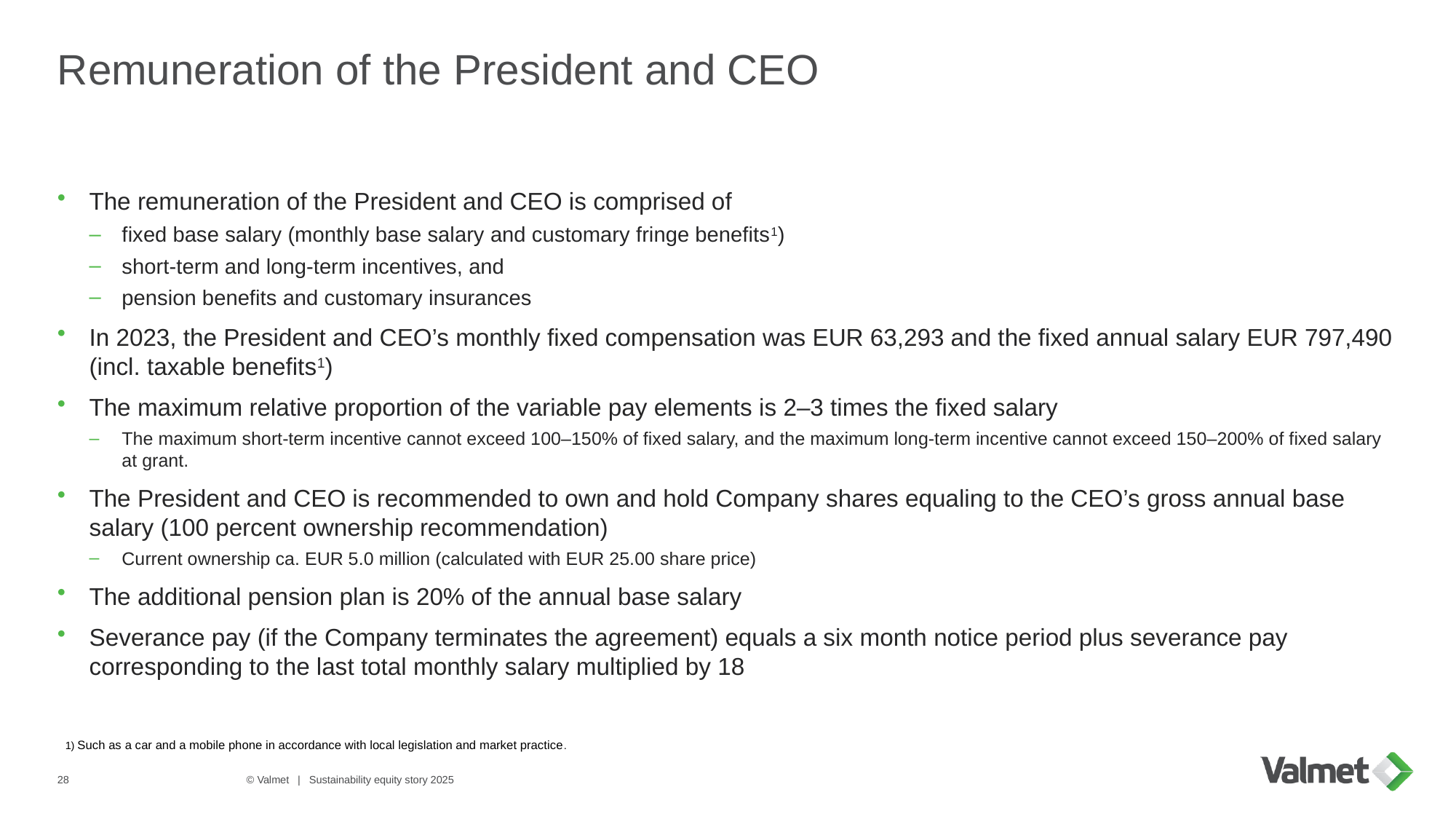

# Remuneration of the President and CEO
The remuneration of the President and CEO is comprised of
fixed base salary (monthly base salary and customary fringe benefits1)
short-term and long-term incentives, and
pension benefits and customary insurances
In 2023, the President and CEO’s monthly fixed compensation was EUR 63,293 and the fixed annual salary EUR 797,490 (incl. taxable benefits1)
The maximum relative proportion of the variable pay elements is 2–3 times the fixed salary
The maximum short-term incentive cannot exceed 100–150% of fixed salary, and the maximum long-term incentive cannot exceed 150–200% of fixed salary at grant.
The President and CEO is recommended to own and hold Company shares equaling to the CEO’s gross annual base salary (100 percent ownership recommendation)
Current ownership ca. EUR 5.0 million (calculated with EUR 25.00 share price)
The additional pension plan is 20% of the annual base salary
Severance pay (if the Company terminates the agreement) equals a six month notice period plus severance pay corresponding to the last total monthly salary multiplied by 18

1) Such as a car and a mobile phone in accordance with local legislation and market practice.
28
© Valmet   |   Sustainability equity story 2025